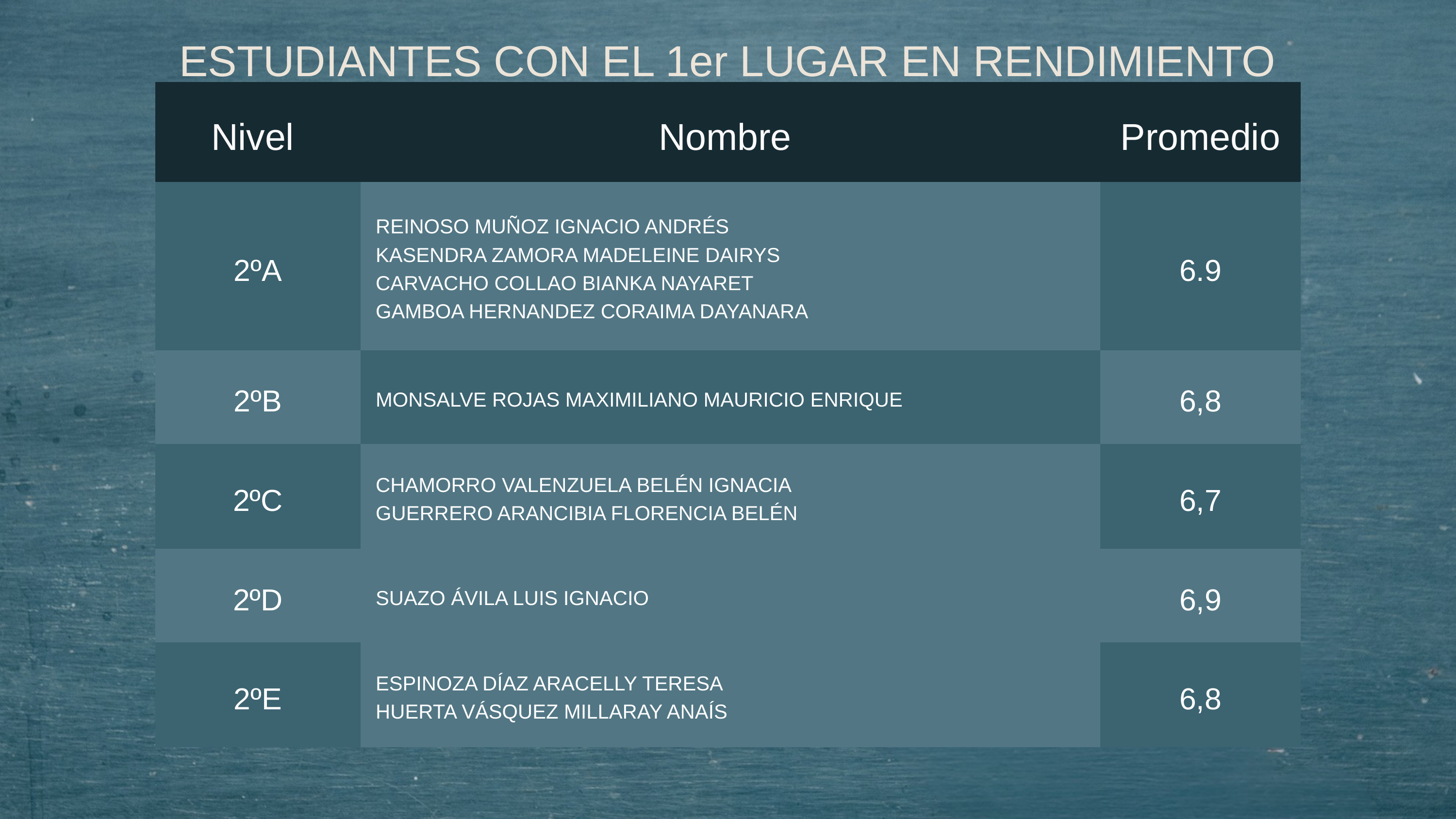

ESTUDIANTES CON EL 1er LUGAR EN RENDIMIENTO ESCOLAR
| Nivel | Nombre | Promedio |
| --- | --- | --- |
| 2ºA | REINOSO MUÑOZ IGNACIO ANDRÉS  KASENDRA ZAMORA MADELEINE DAIRYS CARVACHO COLLAO BIANKA NAYARET GAMBOA HERNANDEZ CORAIMA DAYANARA | 6.9 |
| 2ºB | MONSALVE ROJAS MAXIMILIANO MAURICIO ENRIQUE | 6,8 |
| 2ºC | CHAMORRO VALENZUELA BELÉN IGNACIA  GUERRERO ARANCIBIA FLORENCIA BELÉN | 6,7 |
| 2ºD | SUAZO ÁVILA LUIS IGNACIO | 6,9 |
| 2ºE | ESPINOZA DÍAZ ARACELLY TERESA  HUERTA VÁSQUEZ MILLARAY ANAÍS | 6,8 |